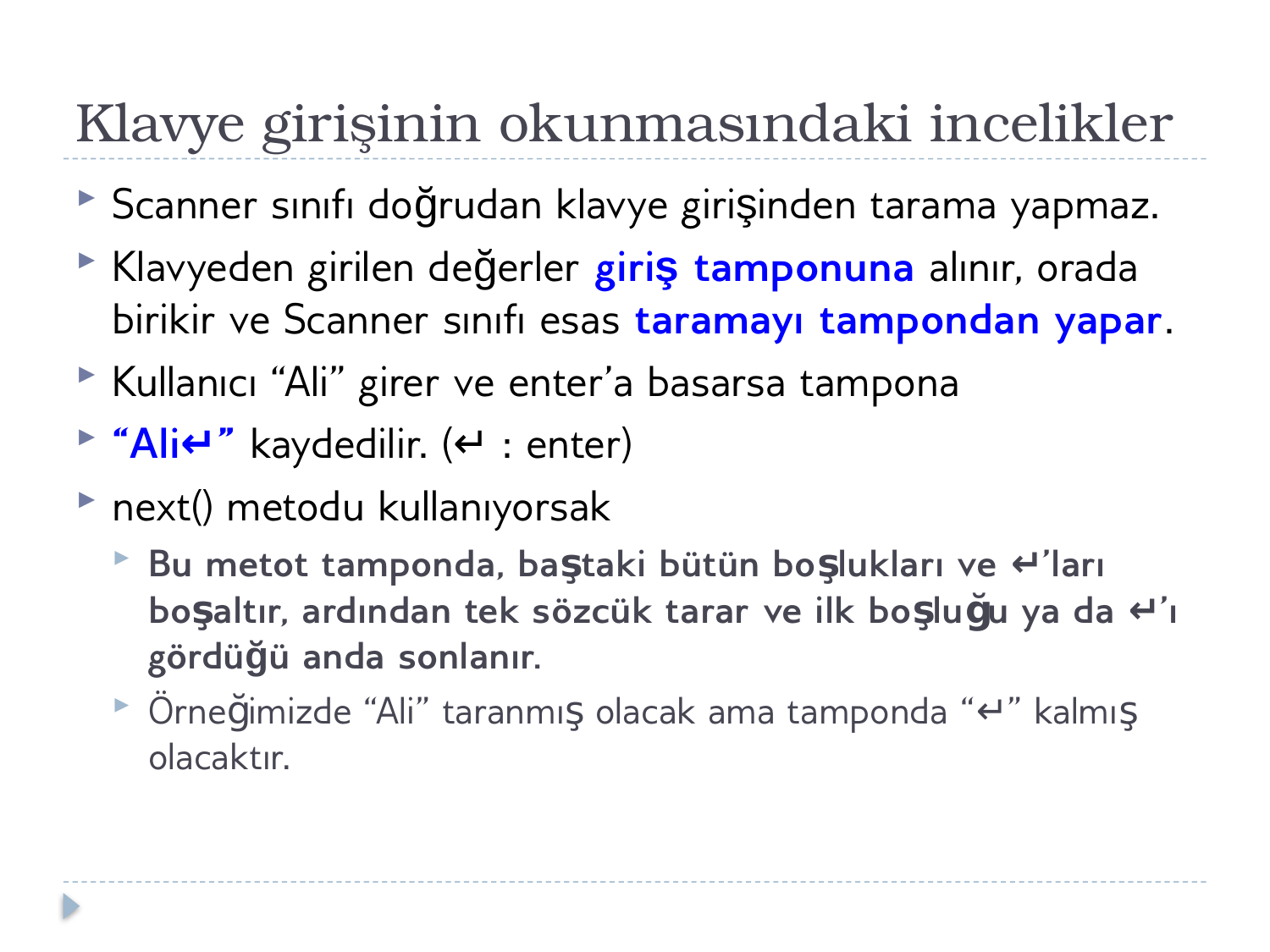

# Klavye girişinin okunmasındaki incelikler
Scanner sınıfı doğrudan klavye girişinden tarama yapmaz.
Klavyeden girilen değerler giriş tamponuna alınır, orada birikir ve Scanner sınıfı esas taramayı tampondan yapar.
Kullanıcı “Ali” girer ve enter’a basarsa tampona
“Ali↵” kaydedilir. (↵ : enter)
next() metodu kullanıyorsak
Bu metot tamponda, baştaki bütün boşlukları ve ↵’ları boşaltır, ardından tek sözcük tarar ve ilk boşluğu ya da ↵’ı gördüğü anda sonlanır.
Örneğimizde “Ali” taranmış olacak ama tamponda “↵” kalmış olacaktır.